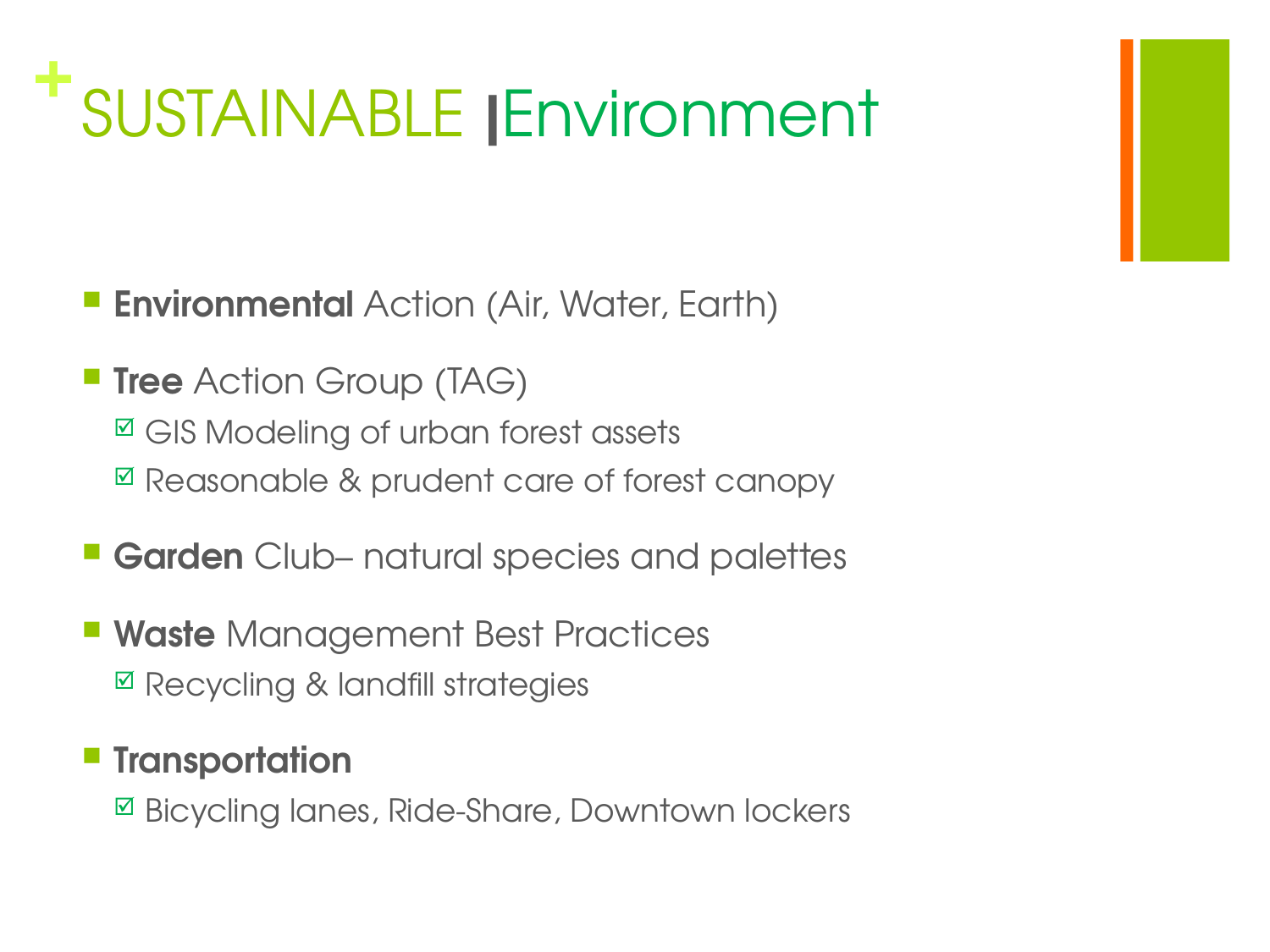

# SUSTAINABLE |Environment
Environmental Action (Air, Water, Earth)
Tree Action Group (TAG)
GIS Modeling of urban forest assets
Reasonable & prudent care of forest canopy
Garden Club– natural species and palettes
Waste Management Best Practices
Recycling & landfill strategies
Transportation
Bicycling lanes, Ride-Share, Downtown lockers